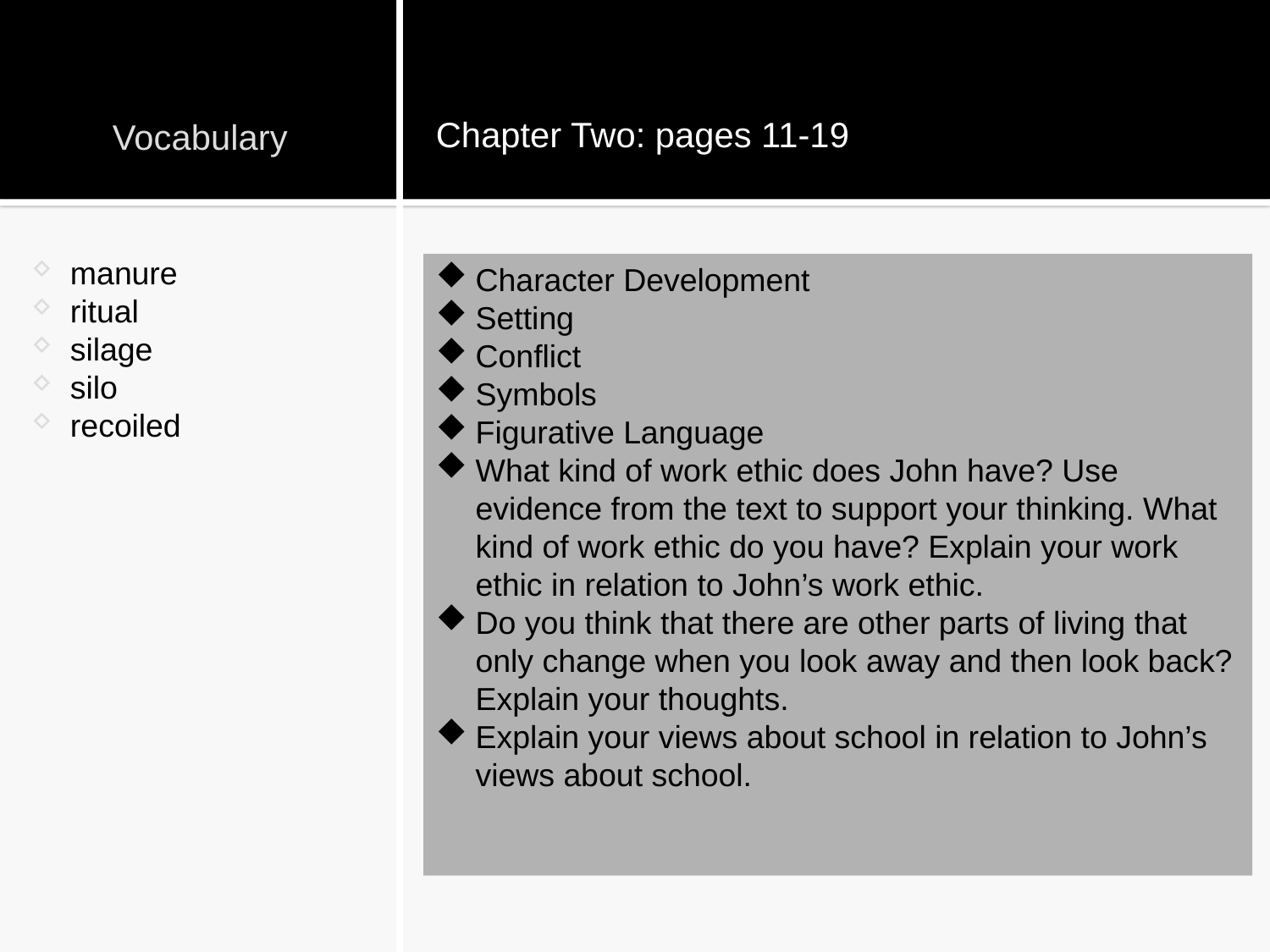

# Vocabulary

Chapter Two: pages 11-19

manure
ritual
silage
silo
recoiled
Character Development
Setting
Conflict
Symbols
Figurative Language
What kind of work ethic does John have? Use evidence from the text to support your thinking. What kind of work ethic do you have? Explain your work ethic in relation to John’s work ethic.
Do you think that there are other parts of living that only change when you look away and then look back? Explain your thoughts.
Explain your views about school in relation to John’s views about school.